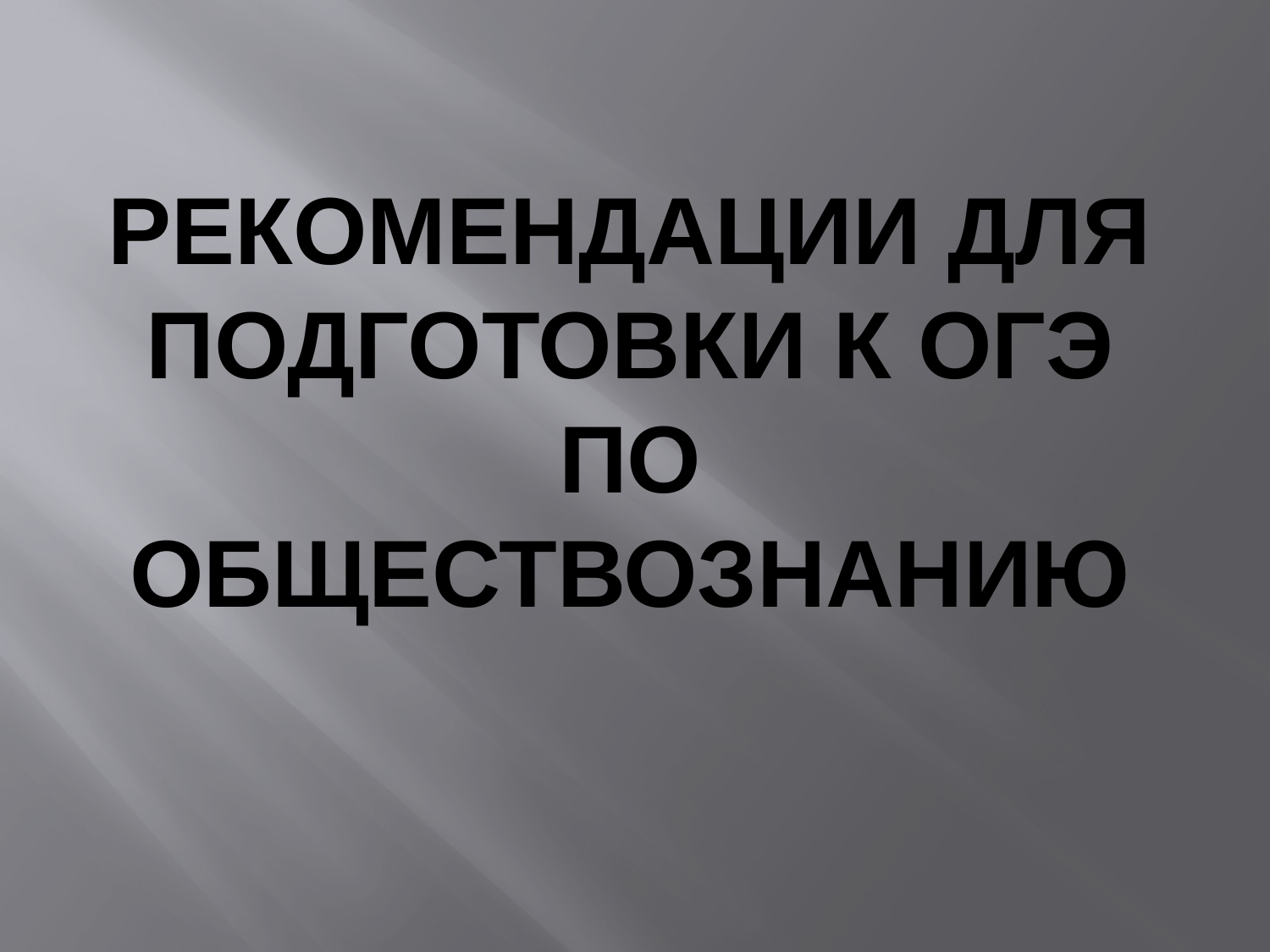

# Рекомендации для подготовки к ОГЭ по обществознанию